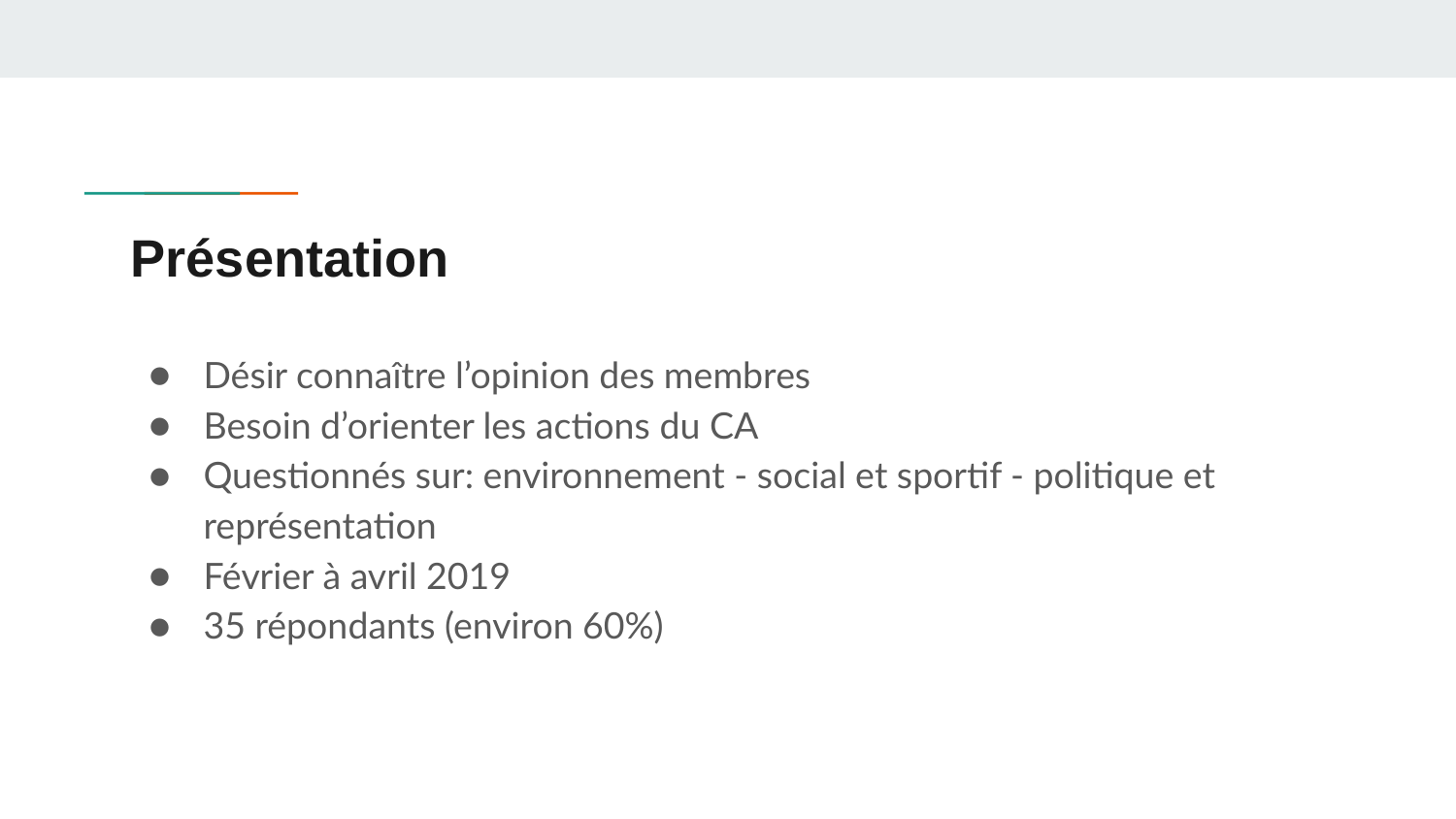

# Présentation
Désir connaître l’opinion des membres
Besoin d’orienter les actions du CA
Questionnés sur: environnement - social et sportif - politique et représentation
Février à avril 2019
35 répondants (environ 60%)